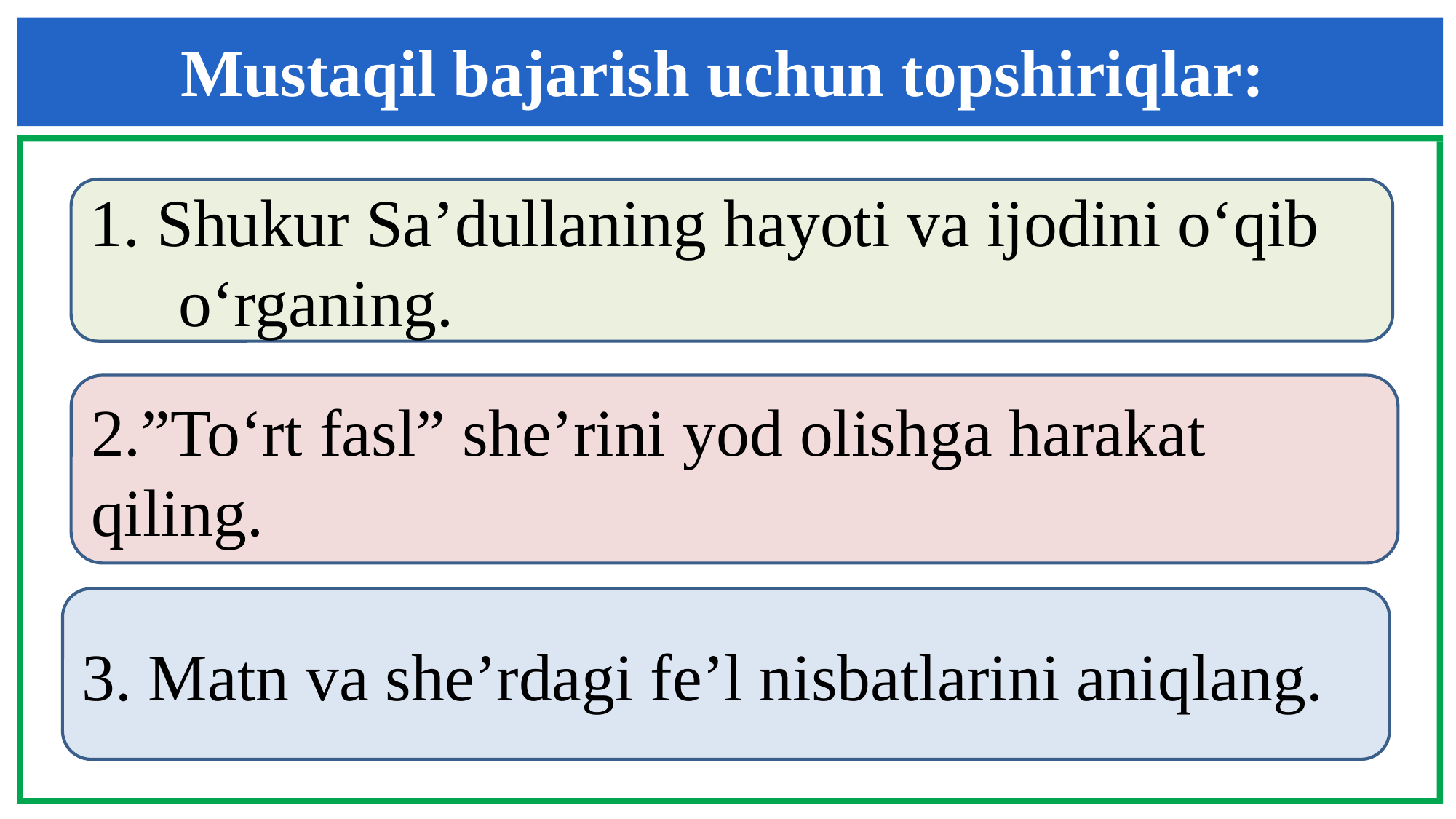

Mustaqil bajarish uchun topshiriqlar:

1. Shukur Sa’dullaning hayoti va ijodini o‘qib o‘rganing.
2.”To‘rt fasl” she’rini yod olishga harakat qiling.
3. Matn va she’rdagi fe’l nisbatlarini aniqlang.